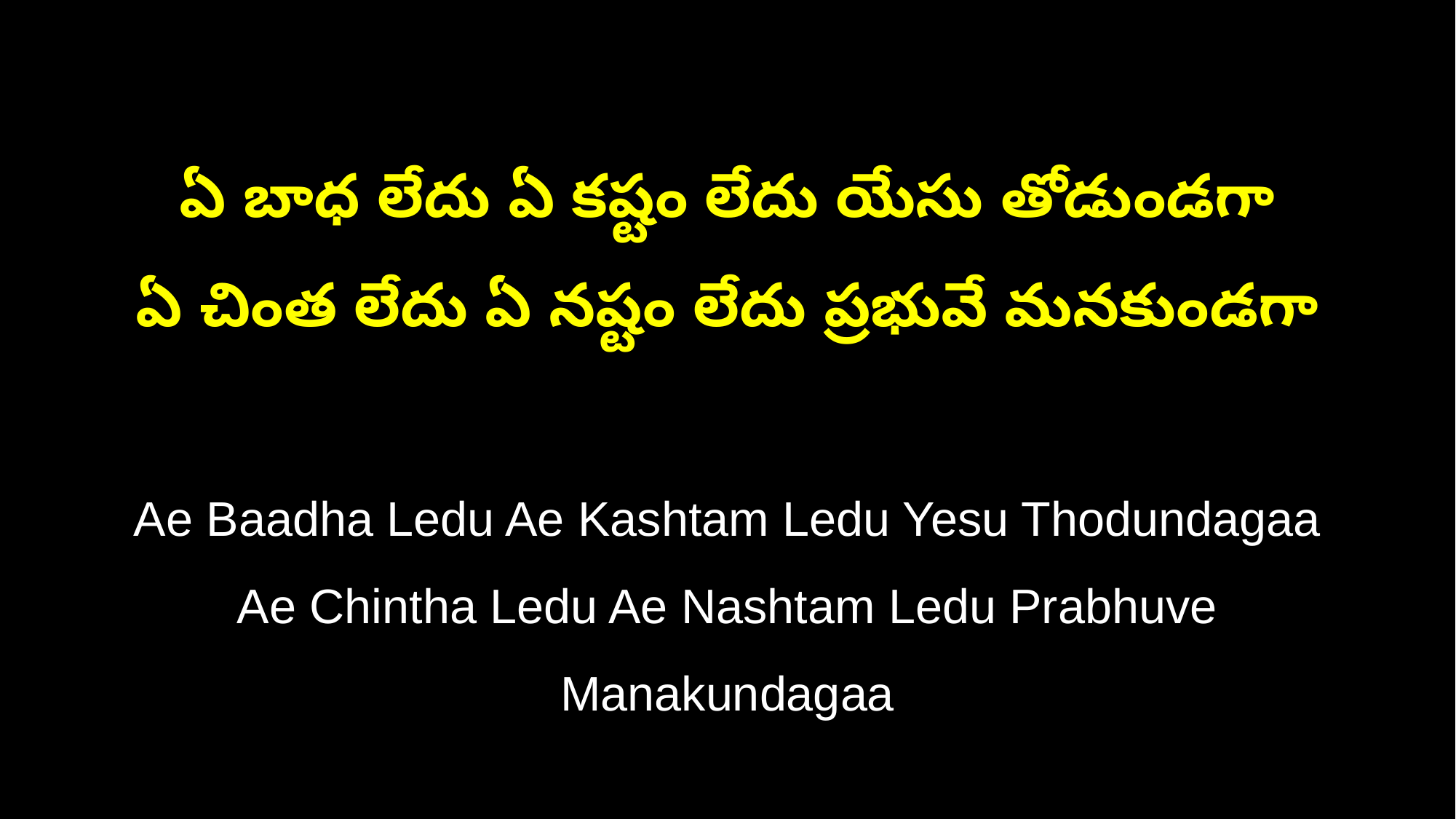

ఏ బాధ లేదు ఏ కష్టం లేదు యేసు తోడుండగా
ఏ చింత లేదు ఏ నష్టం లేదు ప్రభువే మనకుండగా
Ae Baadha Ledu Ae Kashtam Ledu Yesu Thodundagaa
Ae Chintha Ledu Ae Nashtam Ledu Prabhuve Manakundagaa